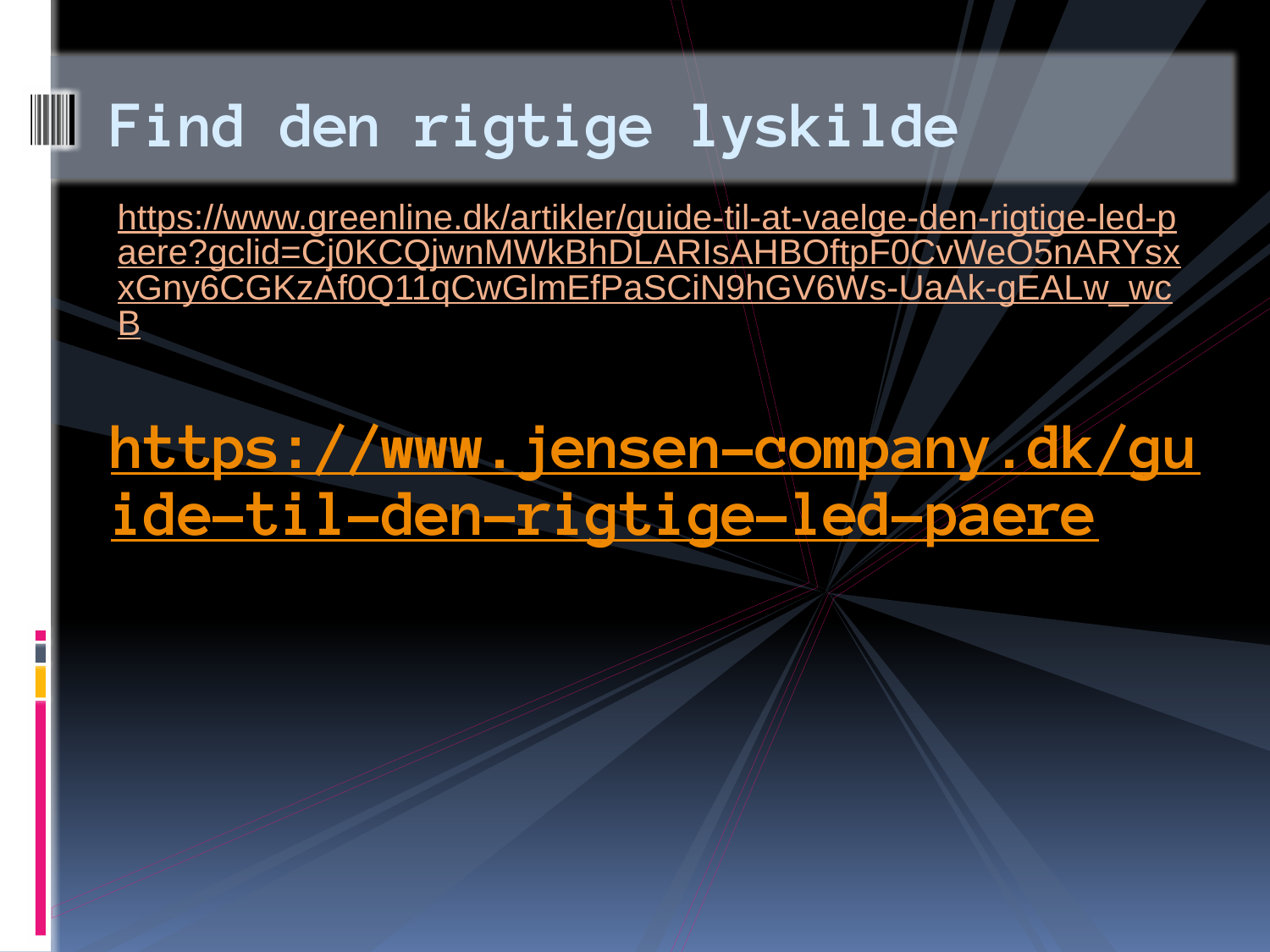

# Find den rigtige lyskilde https://www.jensen-company.dk/guide-til-den-rigtige-led-paere
https://www.greenline.dk/artikler/guide-til-at-vaelge-den-rigtige-led-paere?gclid=Cj0KCQjwnMWkBhDLARIsAHBOftpF0CvWeO5nARYsxxGny6CGKzAf0Q11qCwGlmEfPaSCiN9hGV6Ws-UaAk-gEALw_wcB